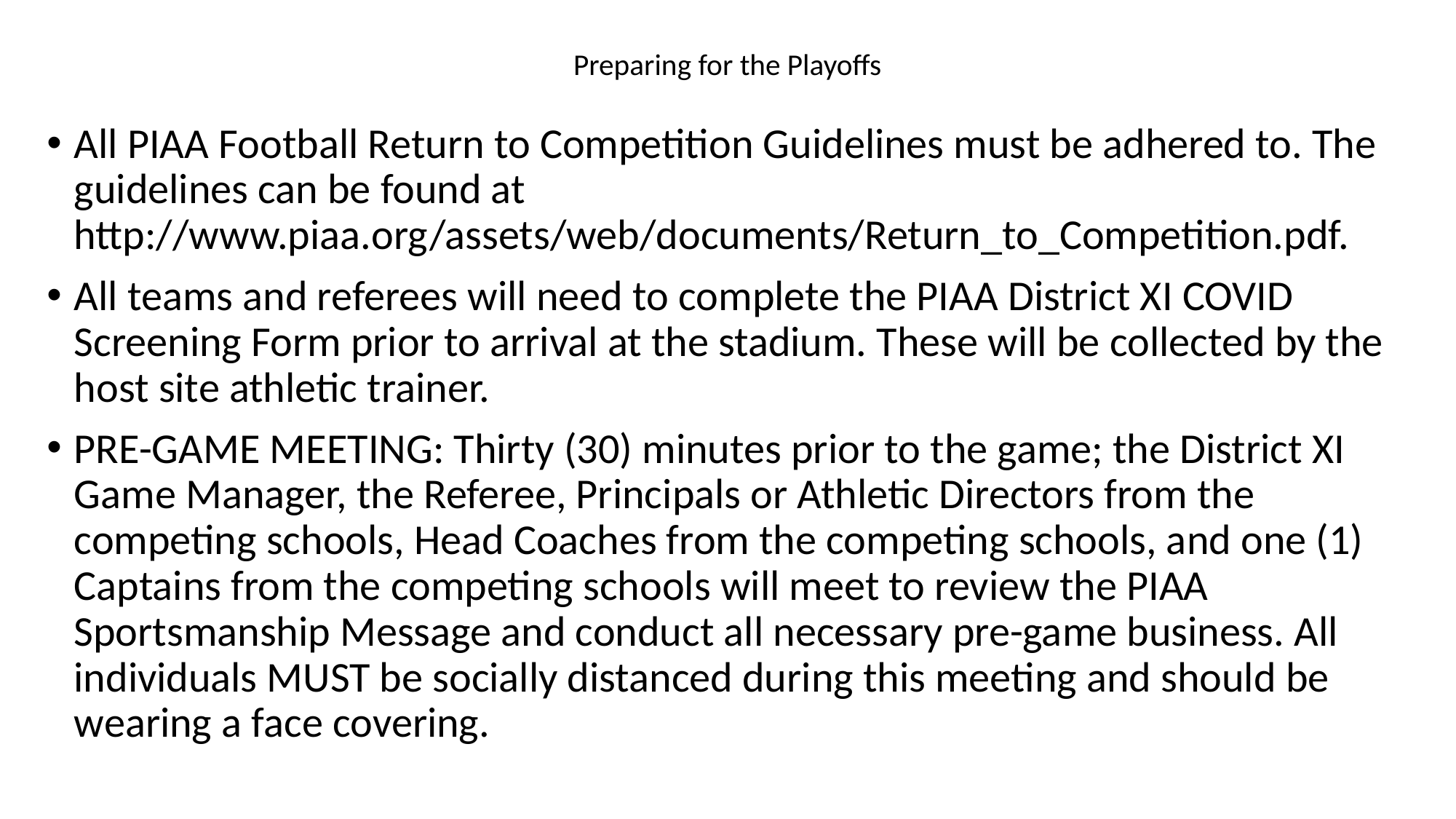

# Preparing for the Playoffs
All PIAA Football Return to Competition Guidelines must be adhered to. The guidelines can be found at  http://www.piaa.org/assets/web/documents/Return_to_Competition.pdf.
All teams and referees will need to complete the PIAA District XI COVID Screening Form prior to arrival at the stadium. These will be collected by the host site athletic trainer.
PRE-GAME MEETING: Thirty (30) minutes prior to the game; the District XI Game Manager, the Referee, Principals or Athletic Directors from the competing schools, Head Coaches from the competing schools, and one (1) Captains from the competing schools will meet to review the PIAA Sportsmanship Message and conduct all necessary pre-game business. All individuals MUST be socially distanced during this meeting and should be wearing a face covering.